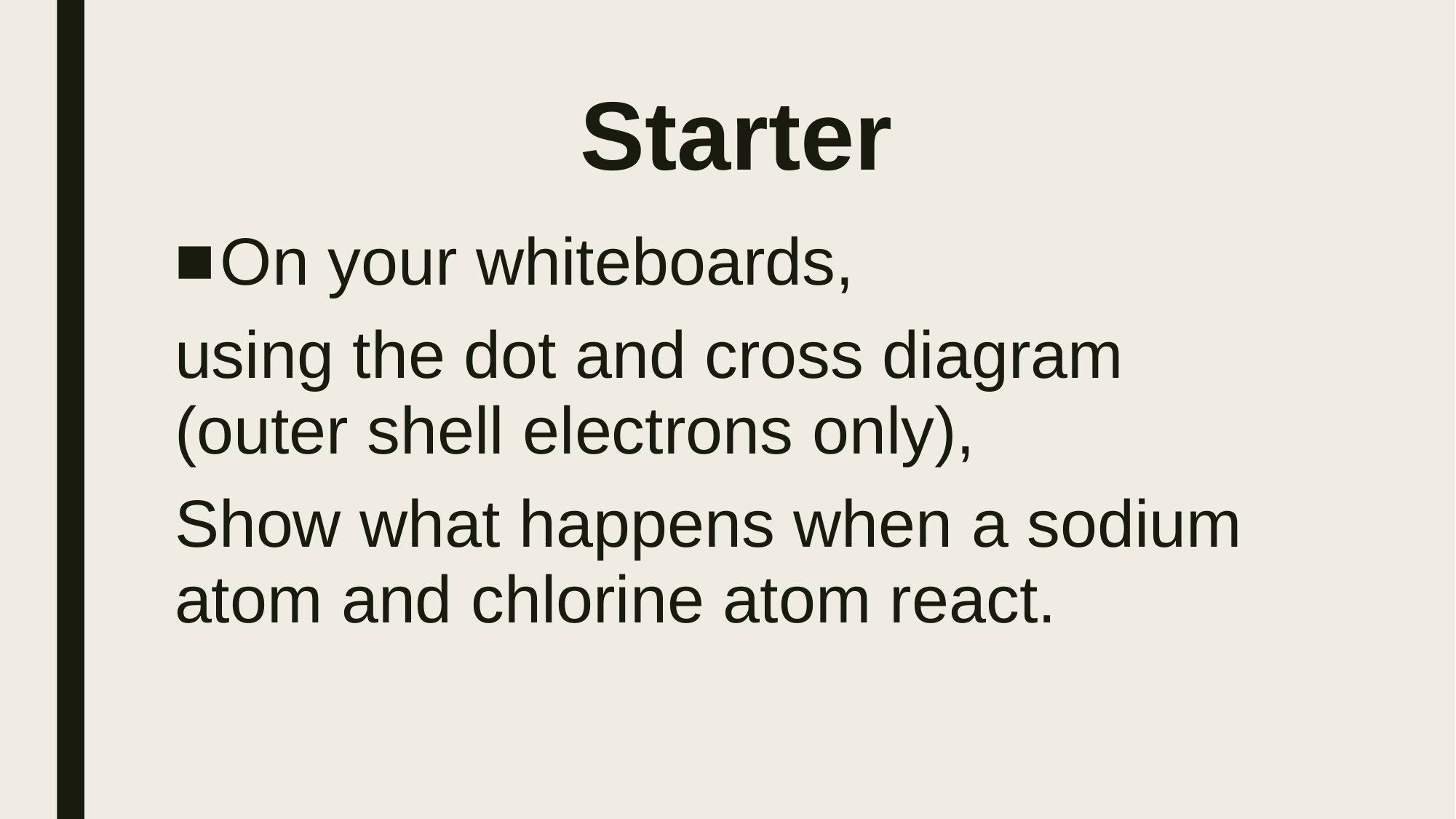

# Starter
On your whiteboards,
using the dot and cross diagram (outer shell electrons only),
Show what happens when a sodium atom and chlorine atom react.